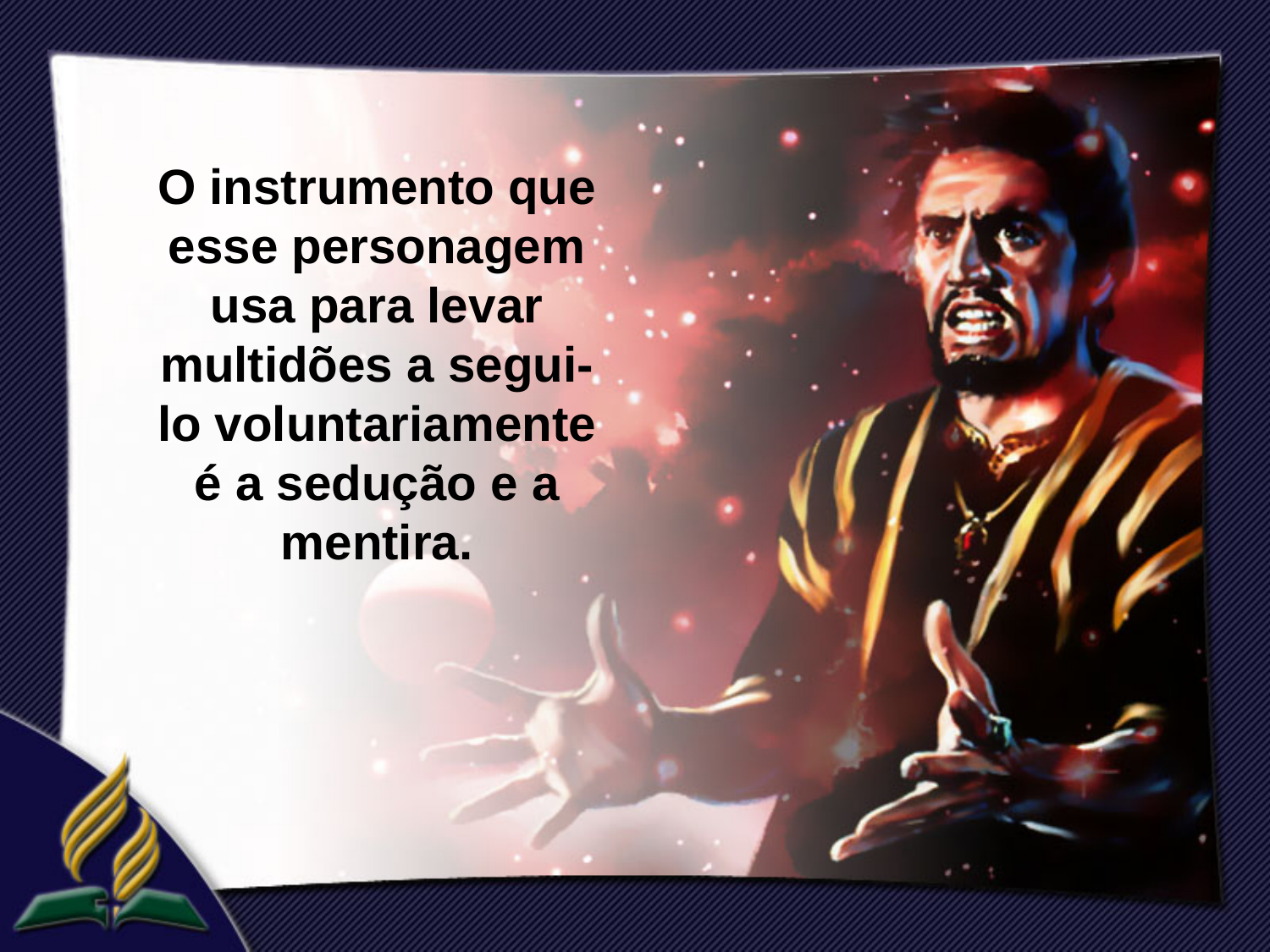

O instrumento que esse personagem usa para levar multidões a segui-lo voluntariamente é a sedução e a mentira.